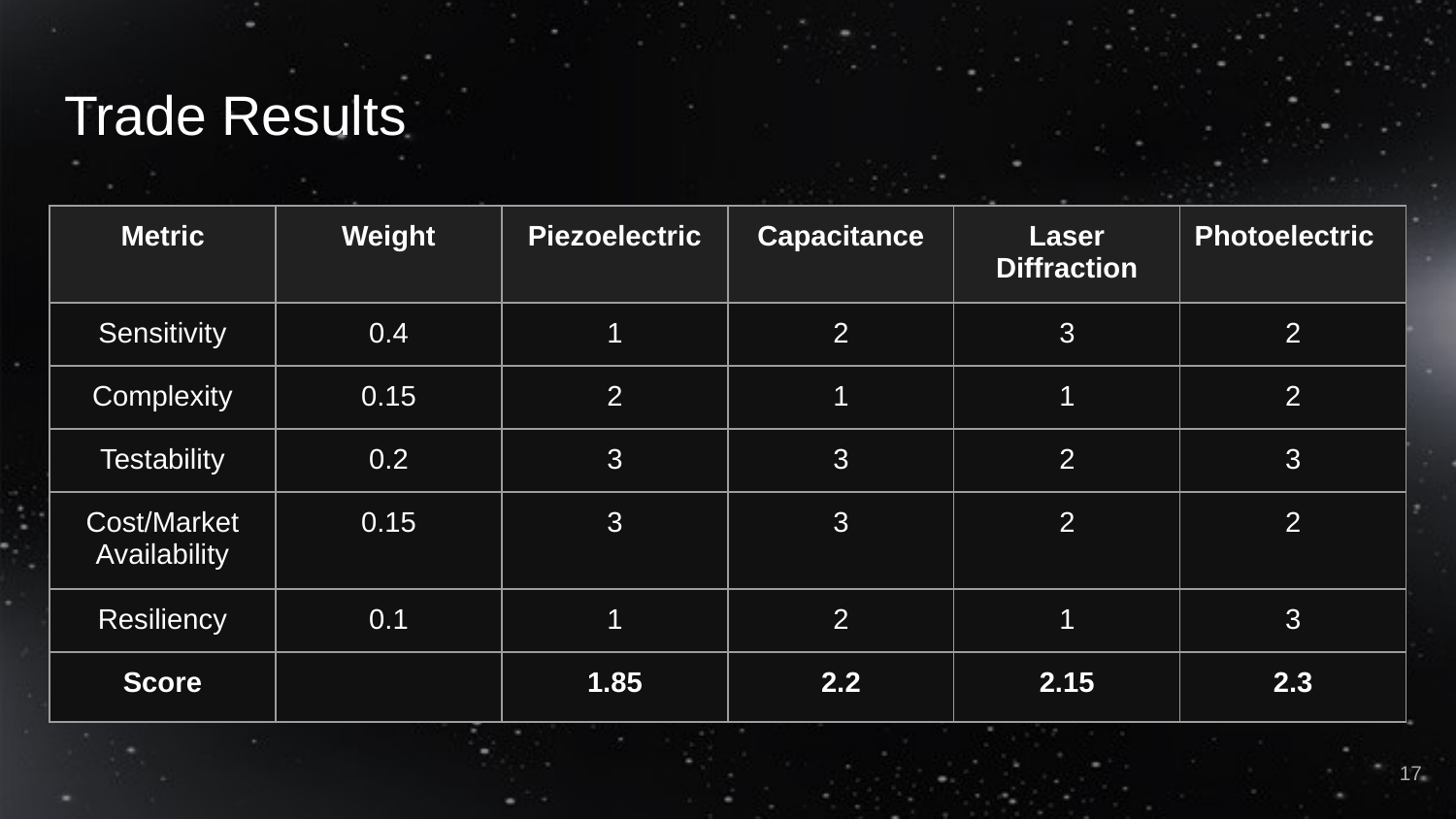

# Trade Results
| Metric | Weight | Piezoelectric | Capacitance | Laser Diffraction | Photoelectric |
| --- | --- | --- | --- | --- | --- |
| Sensitivity | 0.4 | 1 | 2 | 3 | 2 |
| Complexity | 0.15 | 2 | 1 | 1 | 2 |
| Testability | 0.2 | 3 | 3 | 2 | 3 |
| Cost/Market Availability | 0.15 | 3 | 3 | 2 | 2 |
| Resiliency | 0.1 | 1 | 2 | 1 | 3 |
| Score |  | 1.85 | 2.2 | 2.15 | 2.3 |
17